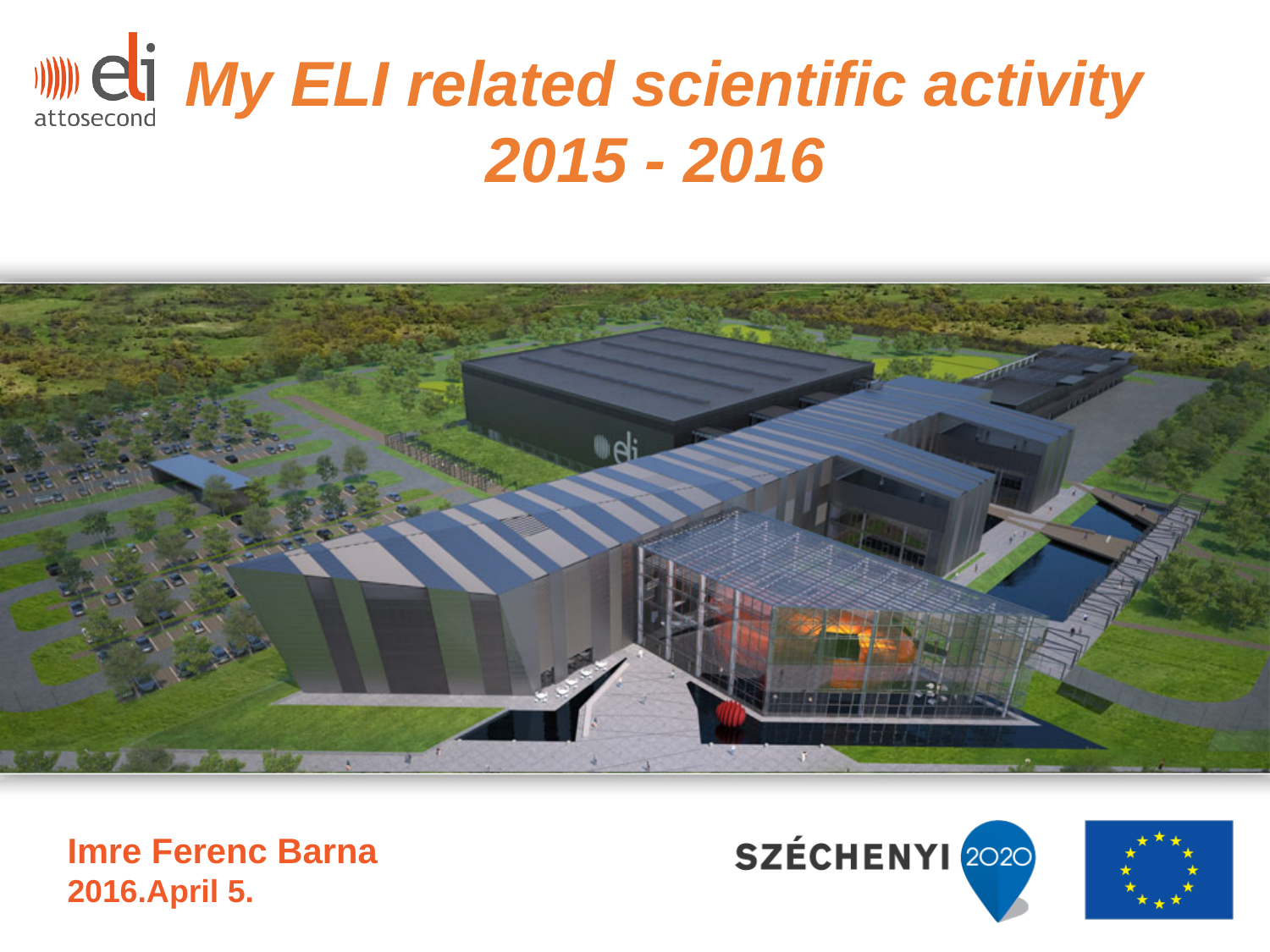

My ELI related scientific activity
2015 - 2016

Imre Ferenc Barna
2016.April 5.